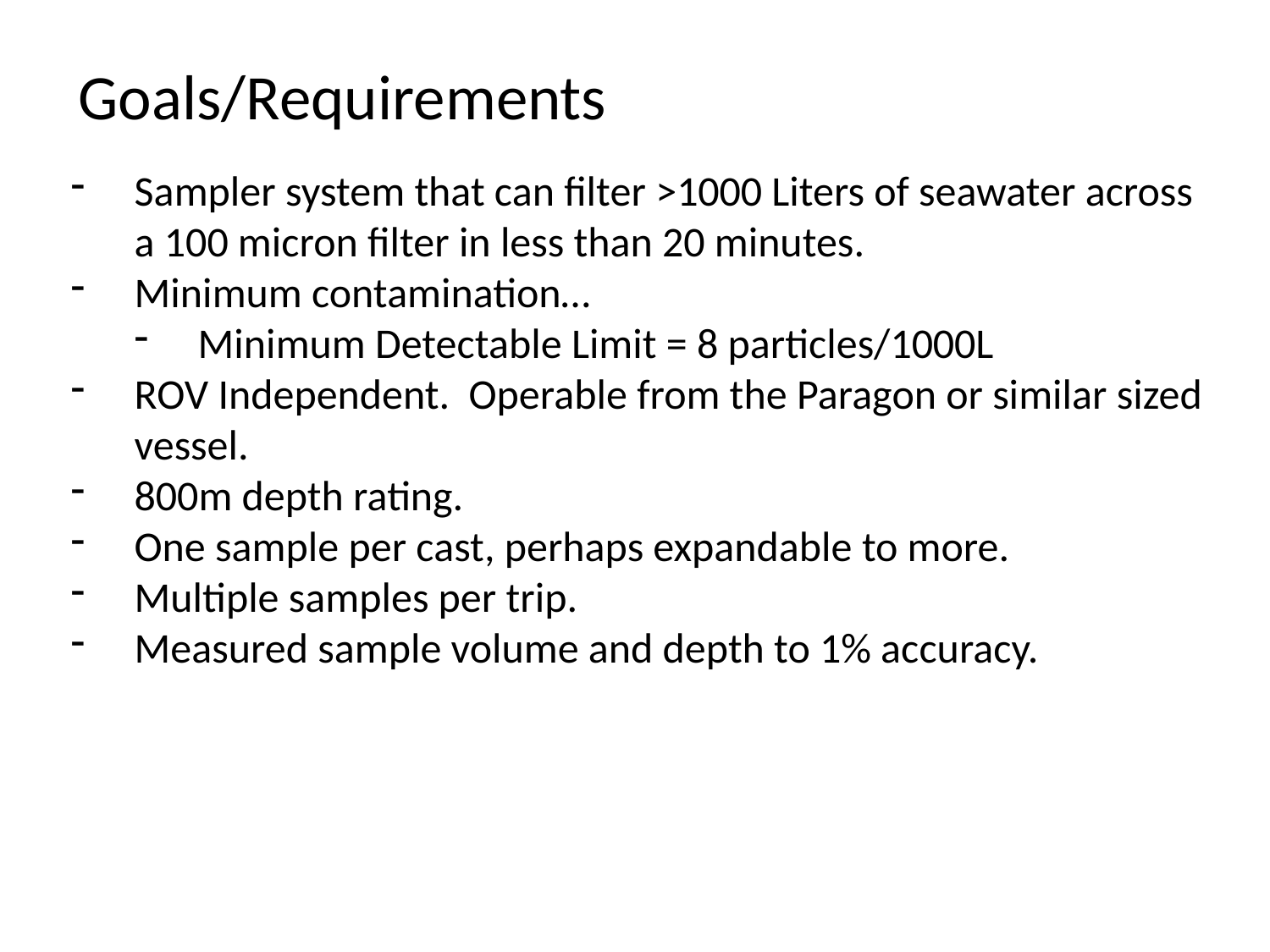

Goals/Requirements
Sampler system that can filter >1000 Liters of seawater across a 100 micron filter in less than 20 minutes.
Minimum contamination…
Minimum Detectable Limit = 8 particles/1000L
ROV Independent.  Operable from the Paragon or similar sized vessel.
800m depth rating.
One sample per cast, perhaps expandable to more.
Multiple samples per trip.
Measured sample volume and depth to 1% accuracy.